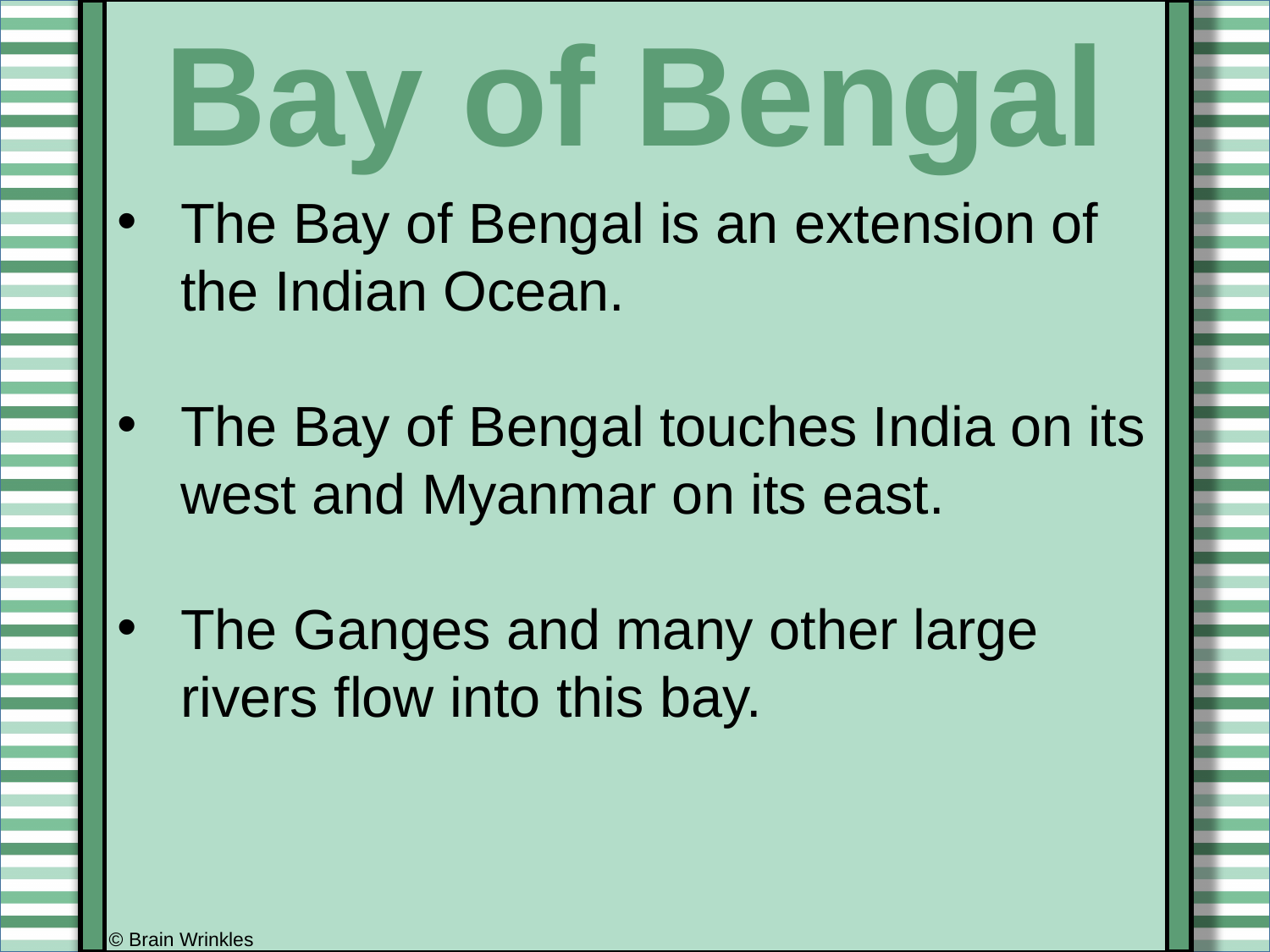

Bay of Bengal

The Bay of Bengal is an extension of the Indian Ocean.

The Bay of Bengal touches India on its west and Myanmar on its east.

The Ganges and many other large rivers flow into this bay.

© Brain Wrinkles